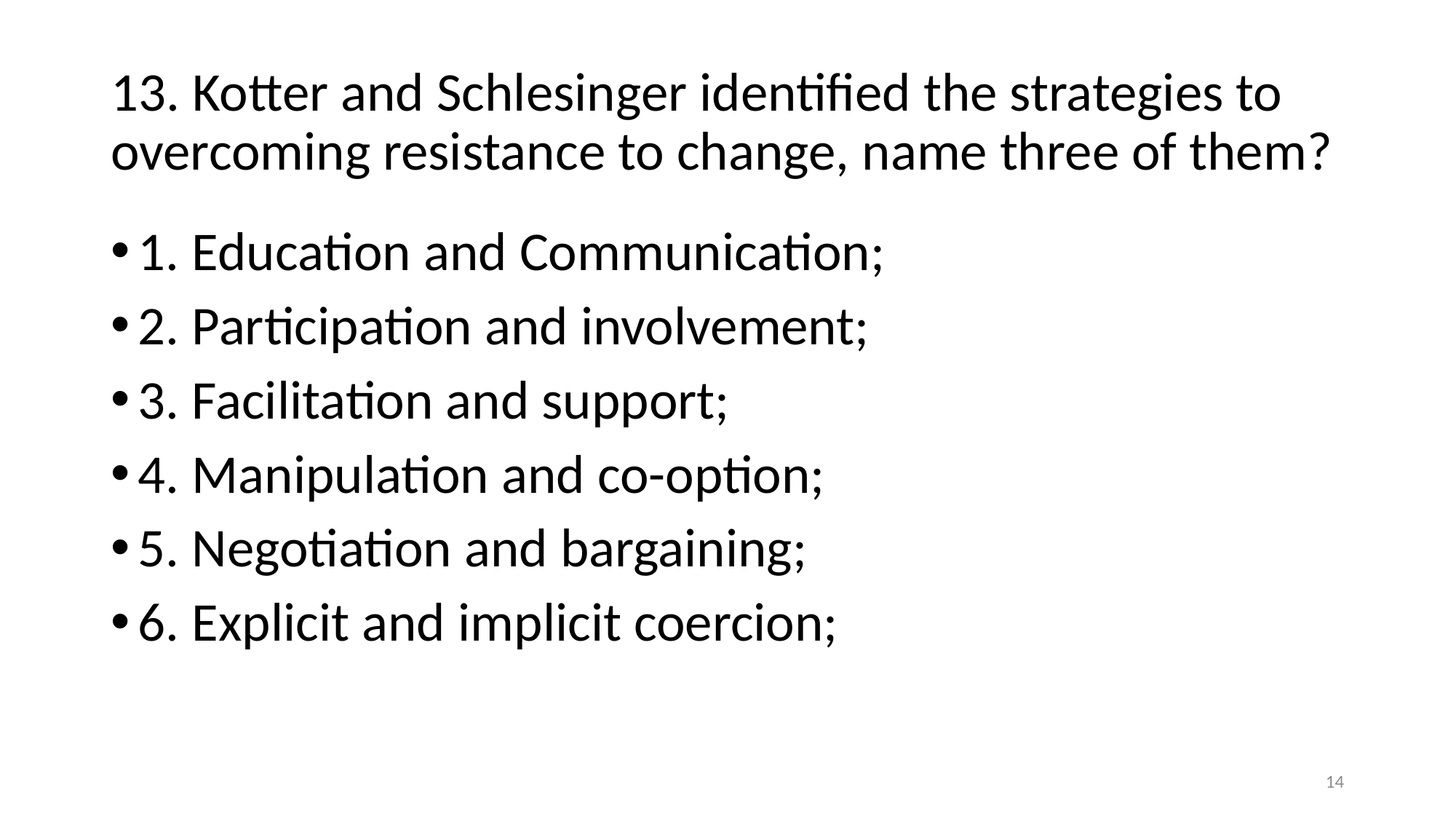

# 13. Kotter and Schlesinger identified the strategies to overcoming resistance to change, name three of them?
1. Education and Communication;
2. Participation and involvement;
3. Facilitation and support;
4. Manipulation and co-option;
5. Negotiation and bargaining;
6. Explicit and implicit coercion;

14